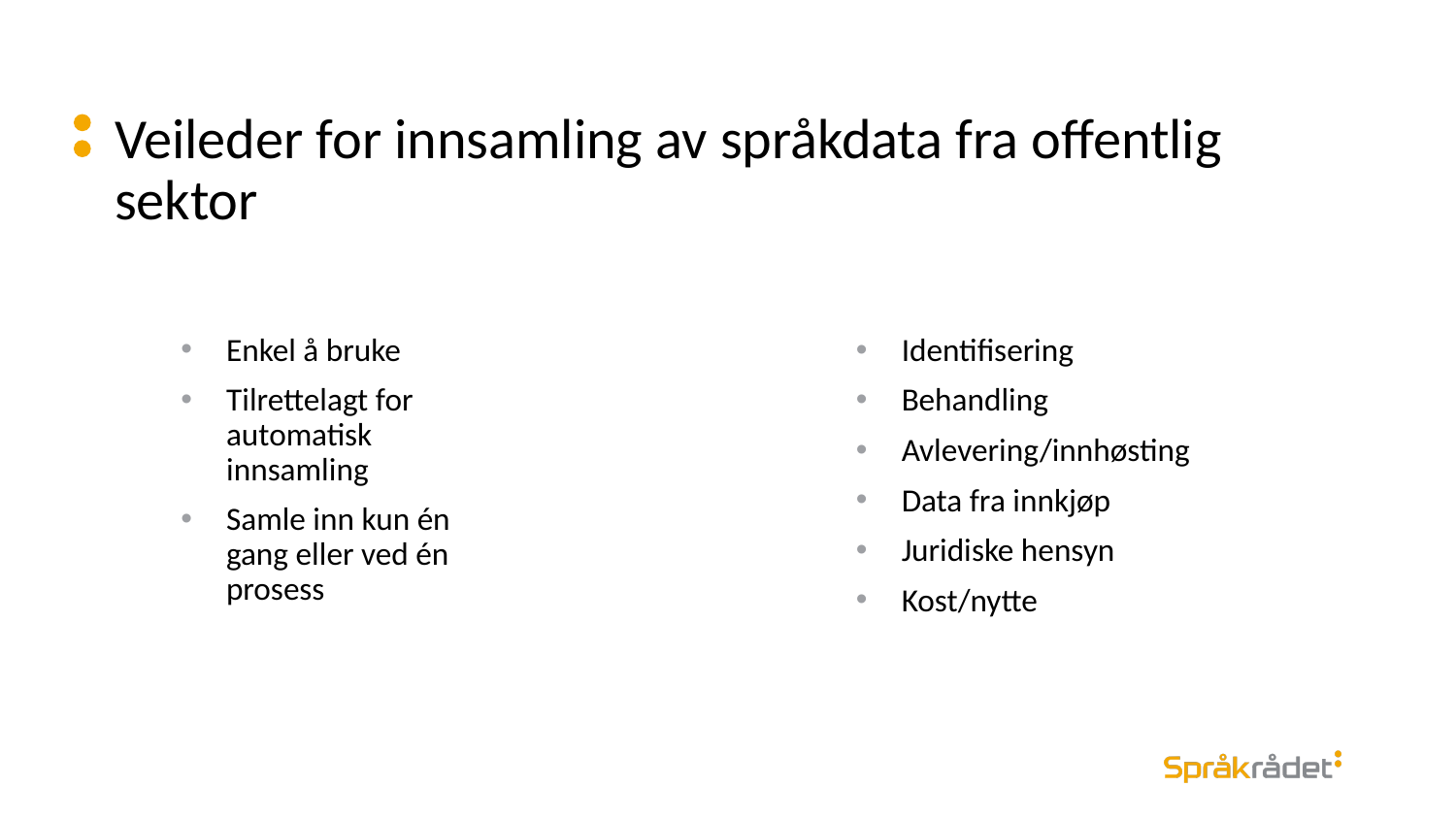

# Veileder for innsamling av språkdata fra offentlig sektor
Enkel å bruke
Tilrettelagt for automatisk innsamling
Samle inn kun én gang eller ved én prosess
Identifisering
Behandling
Avlevering/innhøsting
Data fra innkjøp
Juridiske hensyn
Kost/nytte